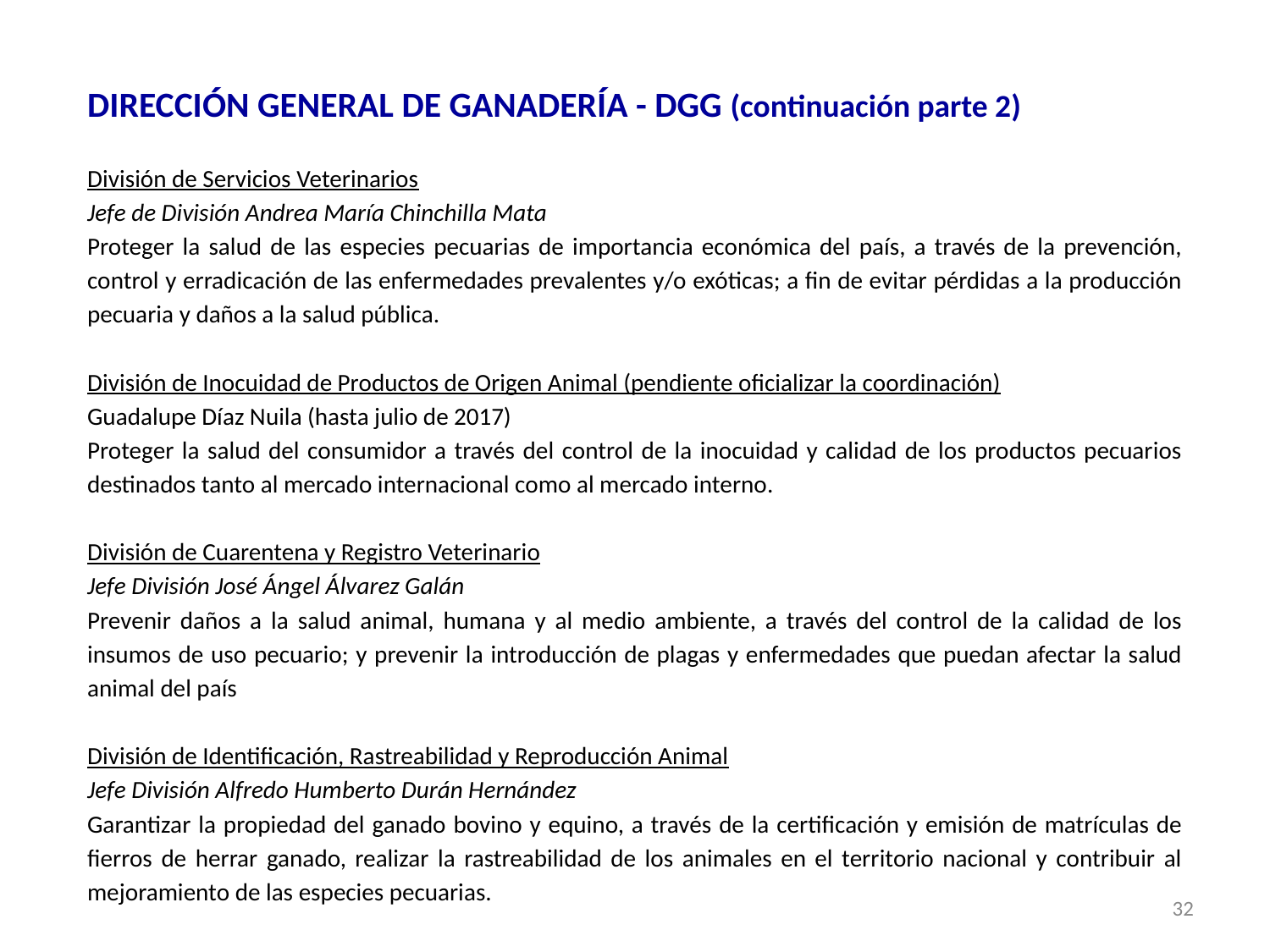

DIRECCIÓN GENERAL DE GANADERÍA - DGG (continuación parte 2)

División de Servicios Veterinarios
Jefe de División Andrea María Chinchilla Mata
Proteger la salud de las especies pecuarias de importancia económica del país, a través de la prevención, control y erradicación de las enfermedades prevalentes y/o exóticas; a fin de evitar pérdidas a la producción pecuaria y daños a la salud pública.

División de Inocuidad de Productos de Origen Animal (pendiente oficializar la coordinación)
Guadalupe Díaz Nuila (hasta julio de 2017)
Proteger la salud del consumidor a través del control de la inocuidad y calidad de los productos pecuarios destinados tanto al mercado internacional como al mercado interno.

División de Cuarentena y Registro Veterinario
Jefe División José Ángel Álvarez Galán
Prevenir daños a la salud animal, humana y al medio ambiente, a través del control de la calidad de los insumos de uso pecuario; y prevenir la introducción de plagas y enfermedades que puedan afectar la salud animal del país

División de Identificación, Rastreabilidad y Reproducción Animal
Jefe División Alfredo Humberto Durán Hernández
Garantizar la propiedad del ganado bovino y equino, a través de la certificación y emisión de matrículas de fierros de herrar ganado, realizar la rastreabilidad de los animales en el territorio nacional y contribuir al mejoramiento de las especies pecuarias.
32